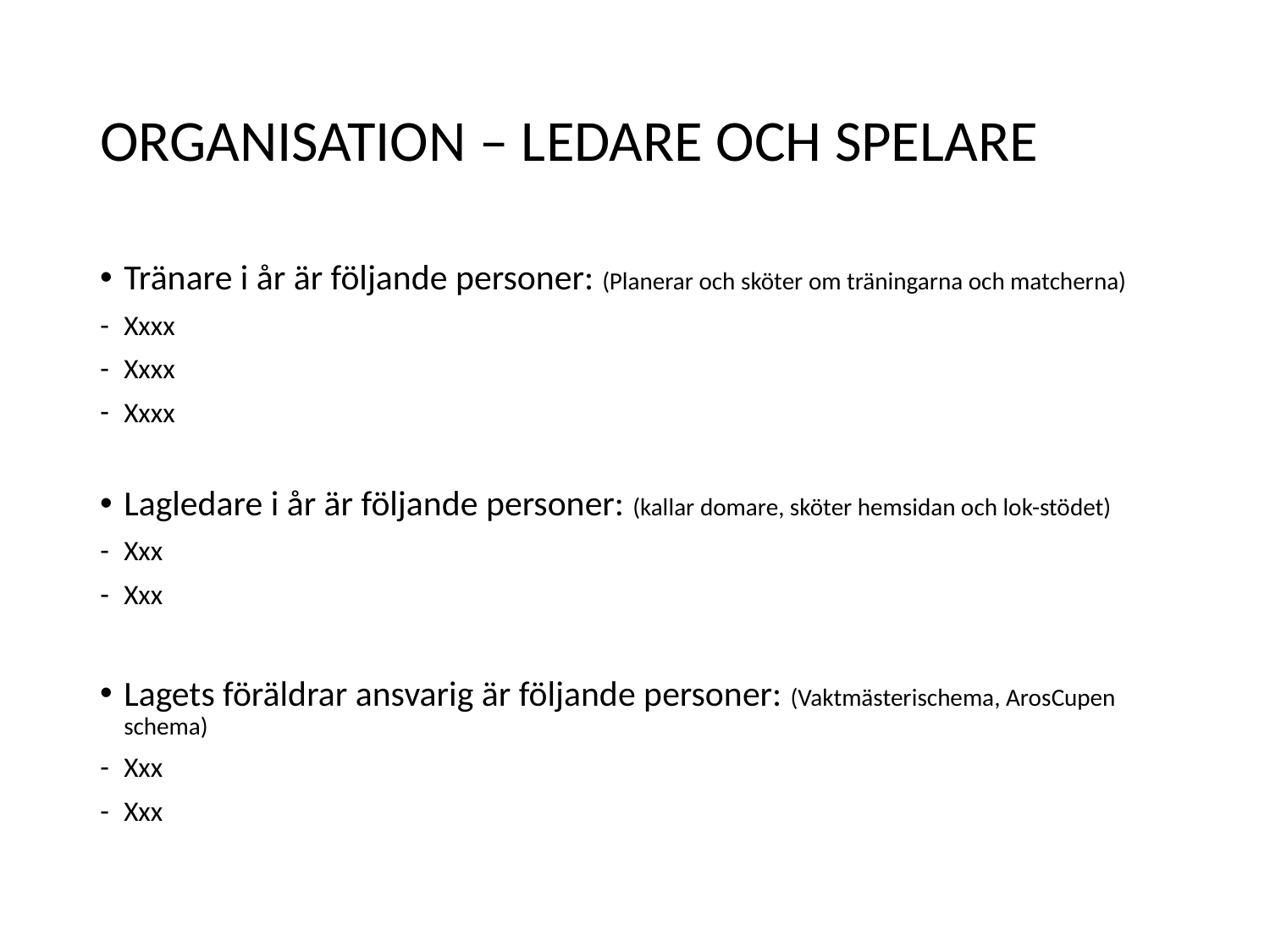

# ORGANISATION – LEDARE OCH SPELARE
Tränare i år är följande personer: (Planerar och sköter om träningarna och matcherna)
Xxxx
Xxxx
Xxxx

Lagledare i år är följande personer: (kallar domare, sköter hemsidan och lok-stödet)
Xxx
Xxx

Lagets föräldrar ansvarig är följande personer: (Vaktmästerischema, ArosCupen schema)
Xxx
Xxx